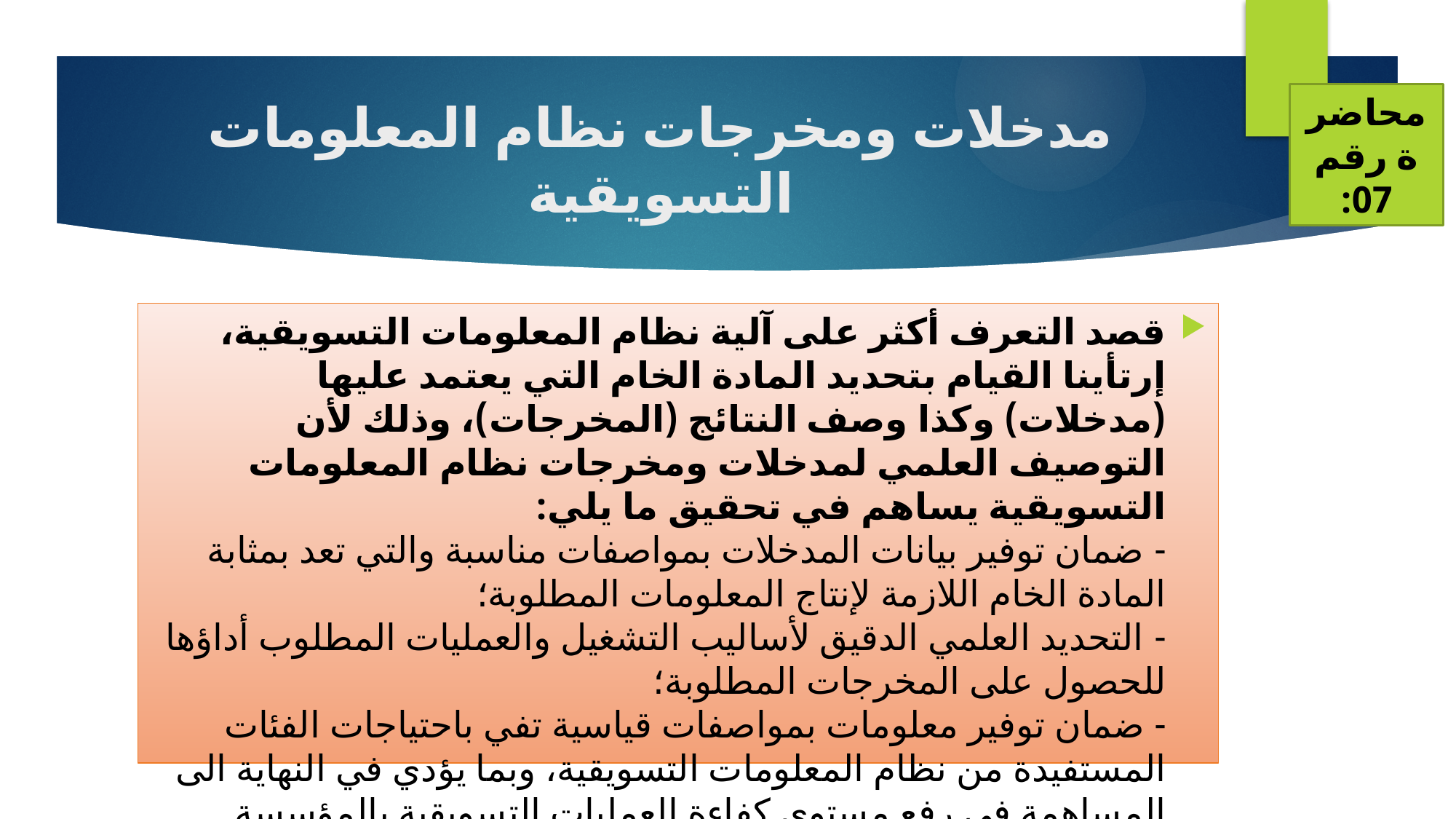

محاضرة رقم 07:
# مدخلات ومخرجات نظام المعلومات التسويقية
قصد التعرف أكثر على آلية نظام المعلومات التسويقية، إرتأينا القيام بتحديد المادة الخام التي يعتمد عليها (مدخلات) وكذا وصف النتائج (المخرجات)، وذلك لأن التوصيف العلمي لمدخلات ومخرجات نظام المعلومات التسويقية يساهم في تحقيق ما يلي:
- ضمان توفير بيانات المدخلات بمواصفات مناسبة والتي تعد بمثابة المادة الخام اللازمة لإنتاج المعلومات المطلوبة؛
- التحديد العلمي الدقيق لأساليب التشغيل والعمليات المطلوب أداؤها للحصول على المخرجات المطلوبة؛
- ضمان توفير معلومات بمواصفات قياسية تفي باحتياجات الفئات المستفيدة من نظام المعلومات التسويقية، وبما يؤدي في النهاية الى المساهمة في رفع مستوى كفاءة العمليات التسويقية بالمؤسسة.